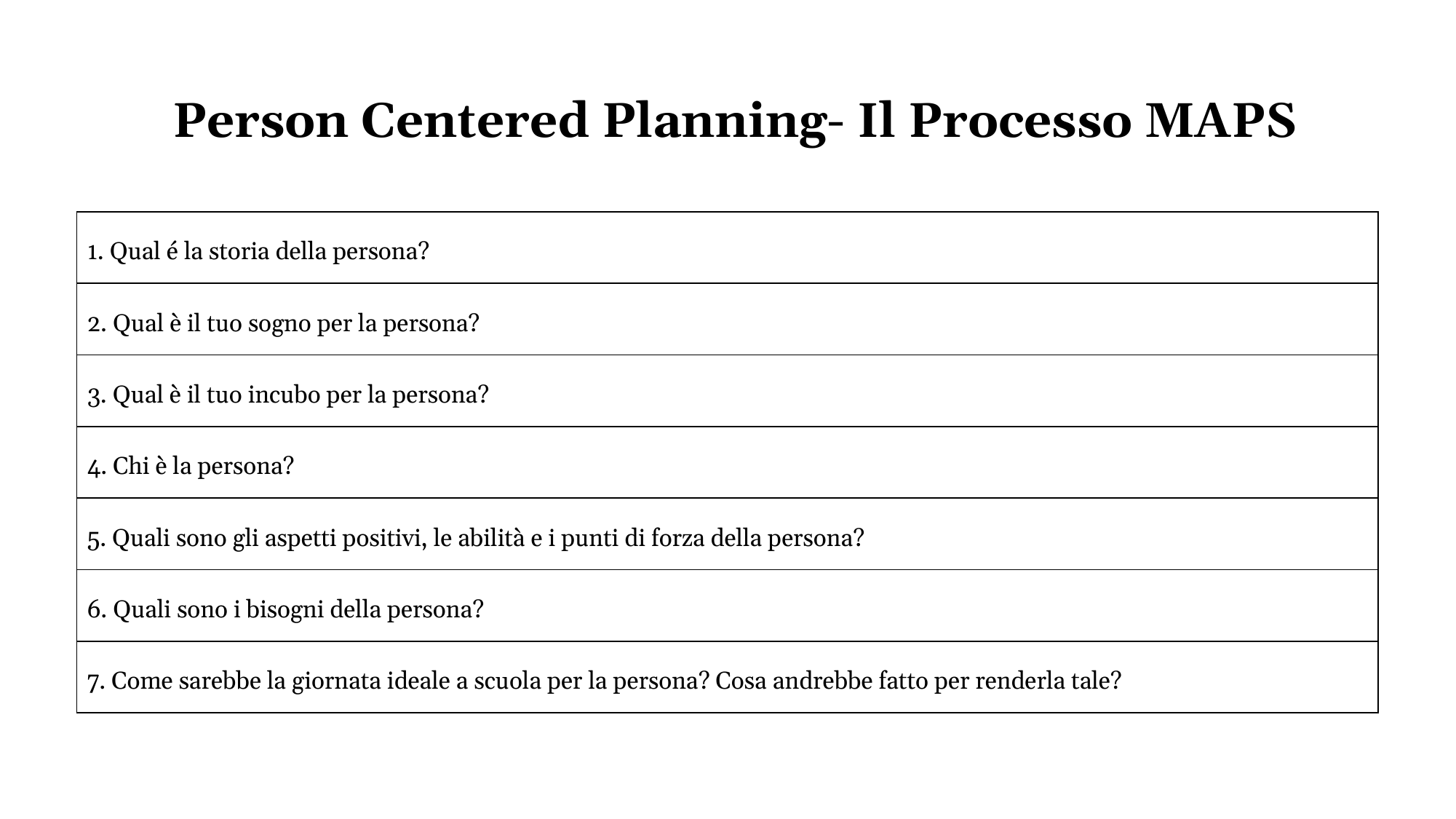

# Person Centered Planning- Il Processo MAPS
| 1. Qual é la storia della persona? |
| --- |
| 2. Qual è il tuo sogno per la persona? |
| 3. Qual è il tuo incubo per la persona? |
| 4. Chi è la persona? |
| 5. Quali sono gli aspetti positivi, le abilità e i punti di forza della persona? |
| 6. Quali sono i bisogni della persona? |
| 7. Come sarebbe la giornata ideale a scuola per la persona? Cosa andrebbe fatto per renderla tale? |